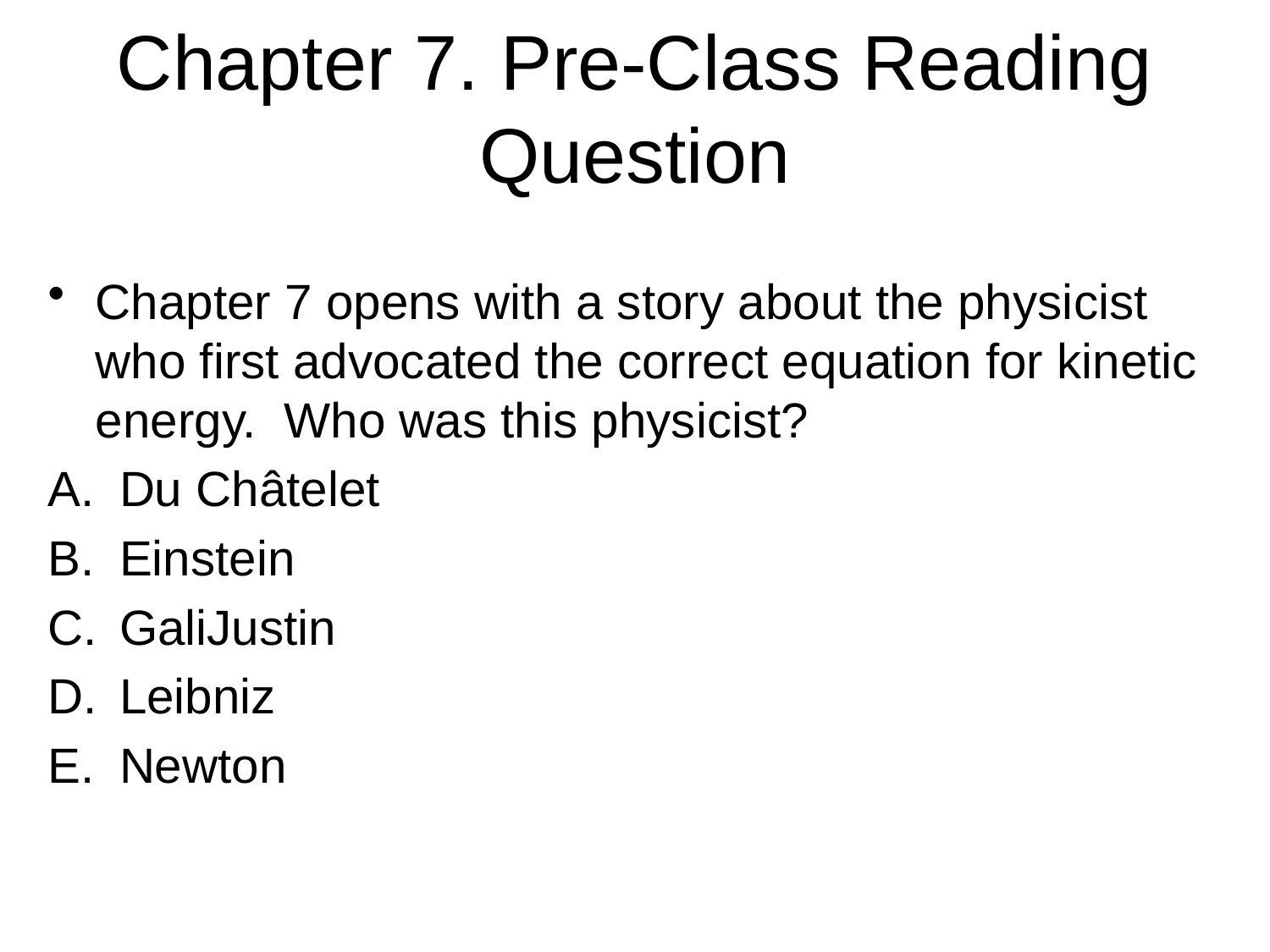

# Chapter 7. Pre-Class Reading Question
Chapter 7 opens with a story about the physicist who first advocated the correct equation for kinetic energy.  Who was this physicist?
Du Châtelet
Einstein
GaliJustin
Leibniz
Newton